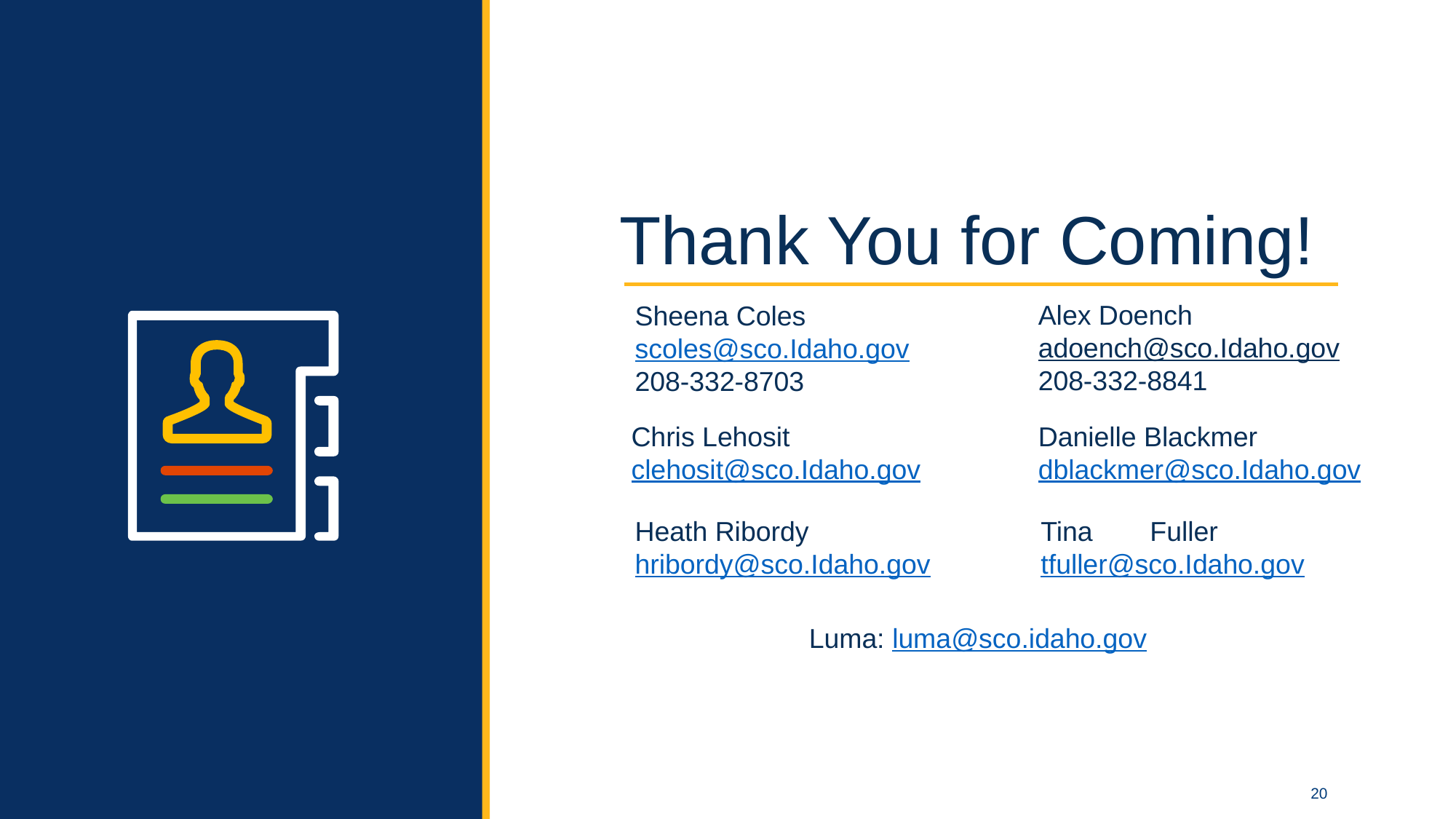

Thank You for Coming!
Alex Doench
adoench@sco.Idaho.gov
208-332-8841
Sheena Coles
scoles@sco.Idaho.gov
208-332-8703

Chris Lehosit
clehosit@sco.Idaho.gov
Danielle Blackmer
dblackmer@sco.Idaho.gov

Heath Ribordy
hribordy@sco.Idaho.gov
Tina	Fuller
tfuller@sco.Idaho.gov
Luma: luma@sco.idaho.gov
20
20